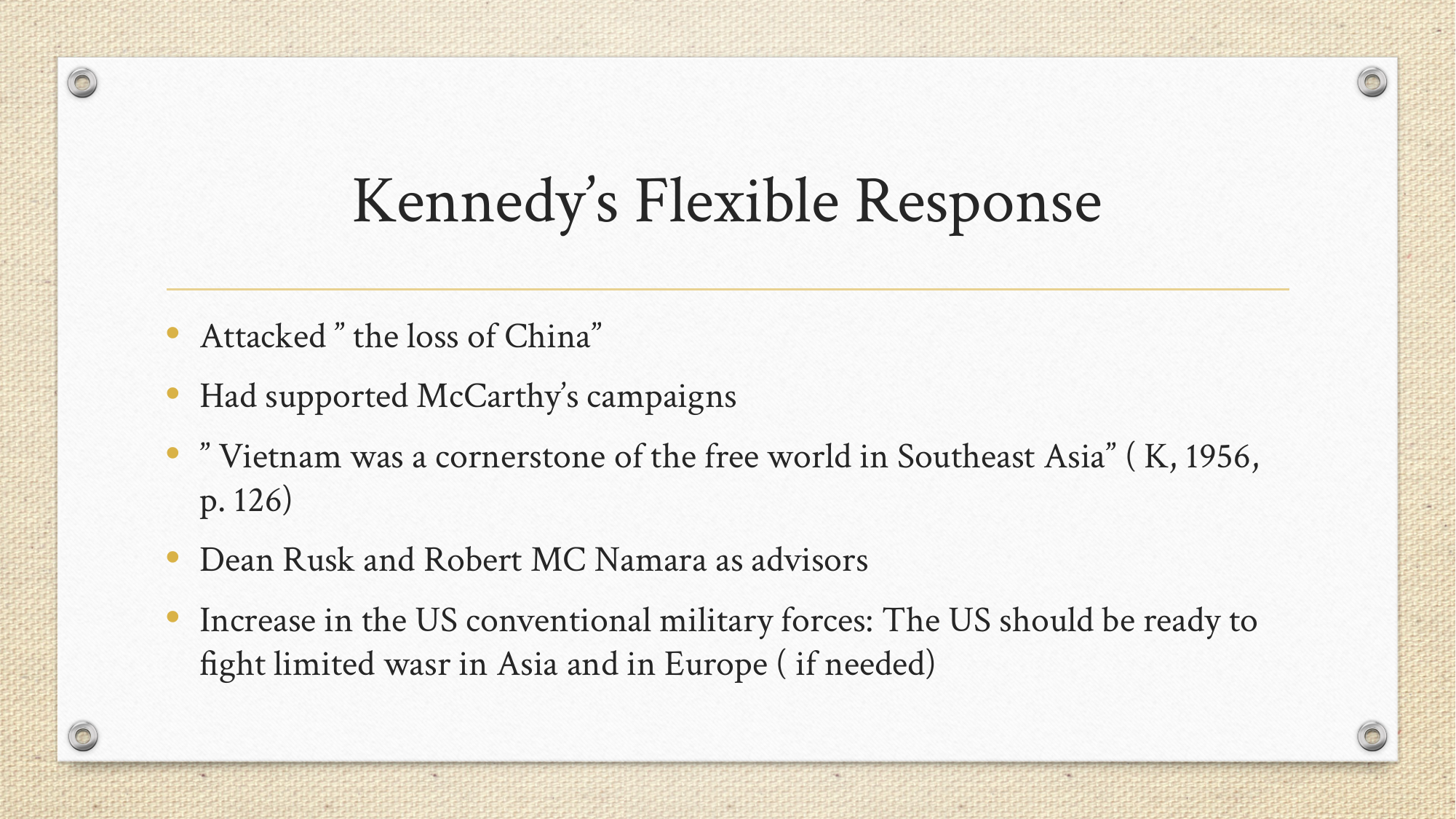

# Kennedy’s Flexible Response
Attacked ” the loss of China”
Had supported McCarthy’s campaigns
” Vietnam was a cornerstone of the free world in Southeast Asia” ( K, 1956, p. 126)
Dean Rusk and Robert MC Namara as advisors
Increase in the US conventional military forces: The US should be ready to fight limited wasr in Asia and in Europe ( if needed)